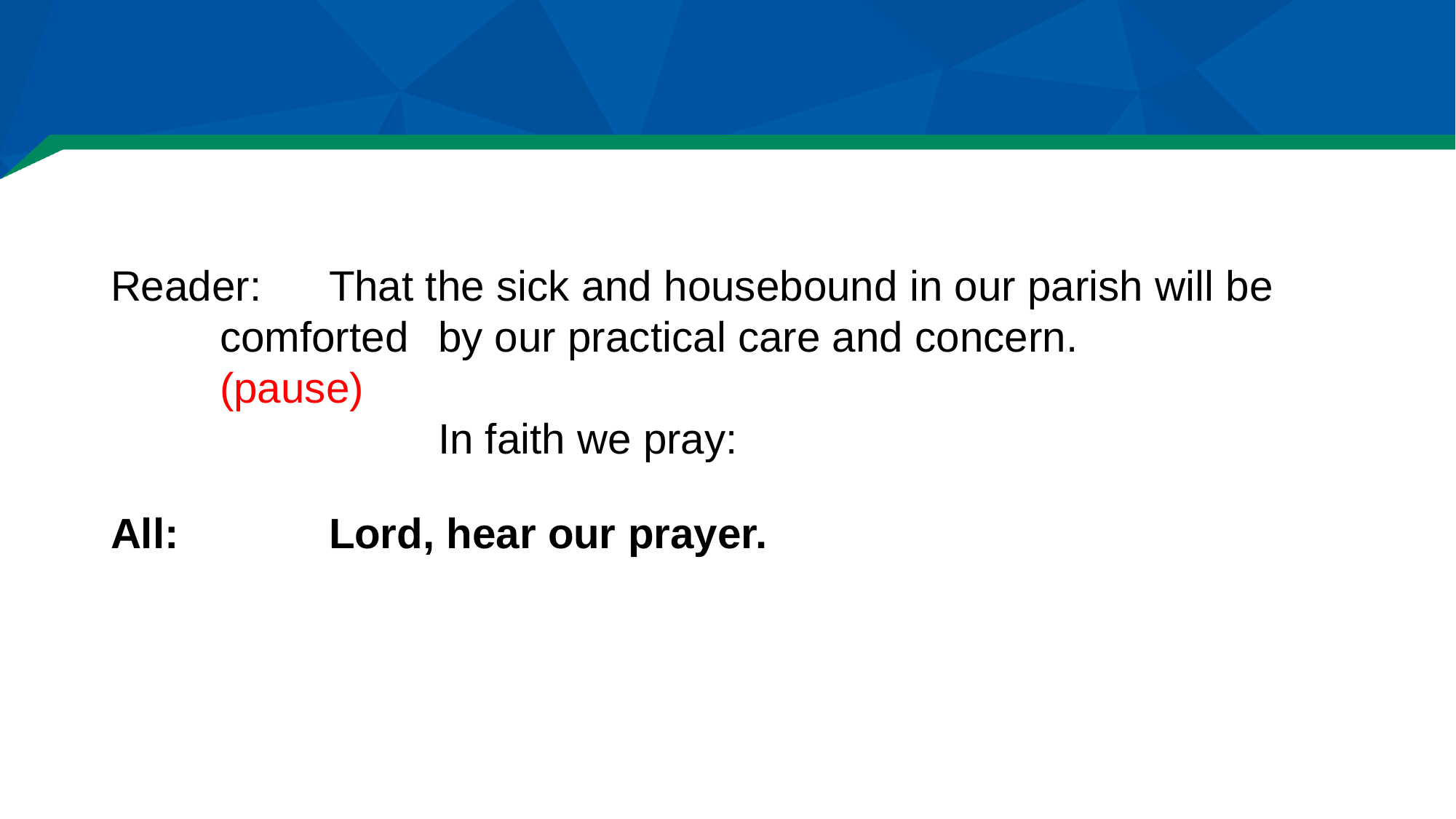

#
Reader:	That the sick and housebound in our parish will be comforted 	by our practical care and concern.
	(pause)
			In faith we pray:

All:		Lord, hear our prayer.